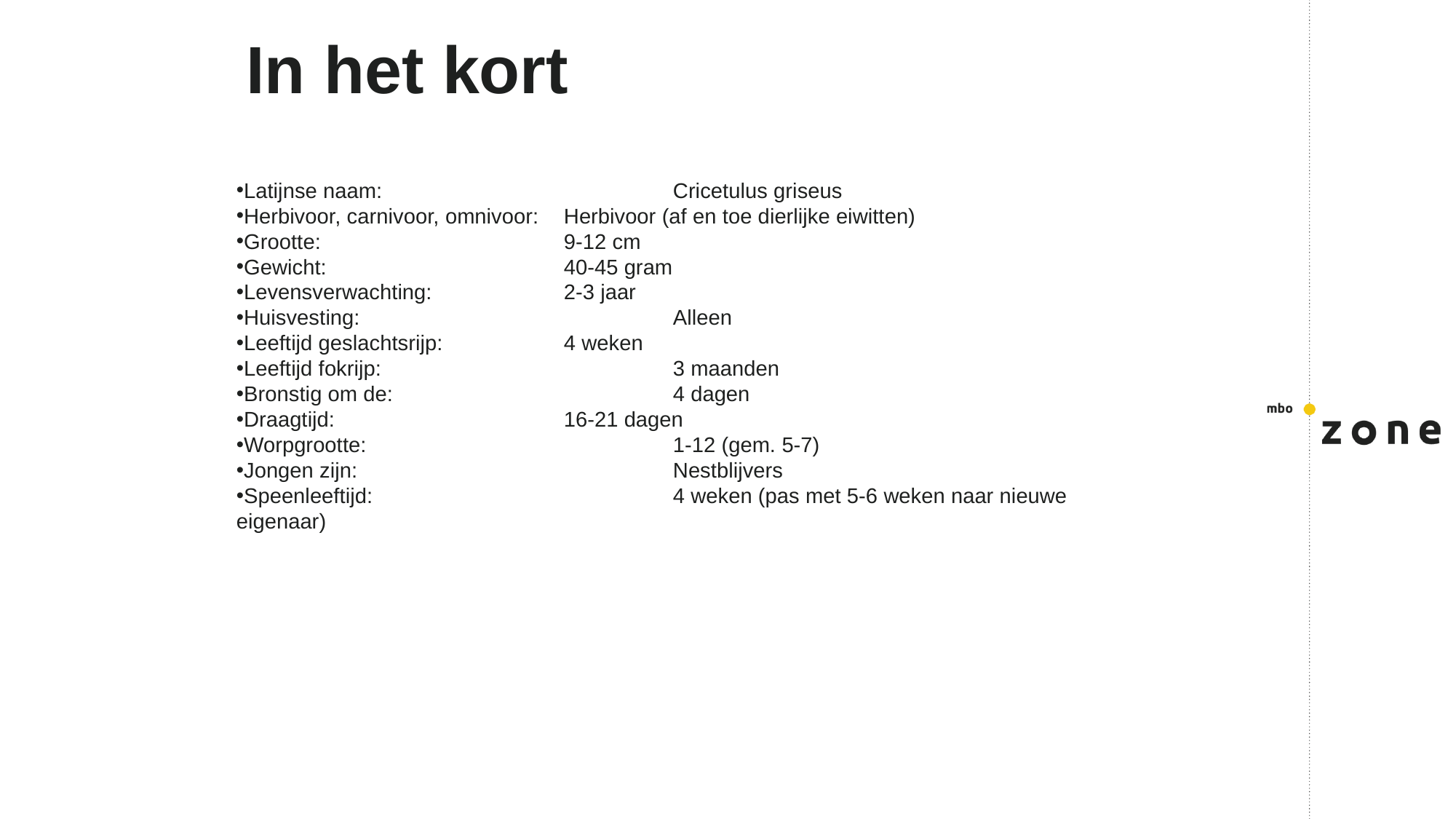

# In het kort
Latijnse naam:			Cricetulus griseus
Herbivoor, carnivoor, omnivoor: 	Herbivoor (af en toe dierlijke eiwitten)
Grootte:			9-12 cm
Gewicht:			40-45 gram
Levensverwachting:		2-3 jaar
Huisvesting:			Alleen
Leeftijd geslachtsrijp:		4 weken
Leeftijd fokrijp:			3 maanden
Bronstig om de:			4 dagen
Draagtijd:			16-21 dagen
Worpgrootte:			1-12 (gem. 5-7)
Jongen zijn:			Nestblijvers
Speenleeftijd: 			4 weken (pas met 5-6 weken naar nieuwe eigenaar)